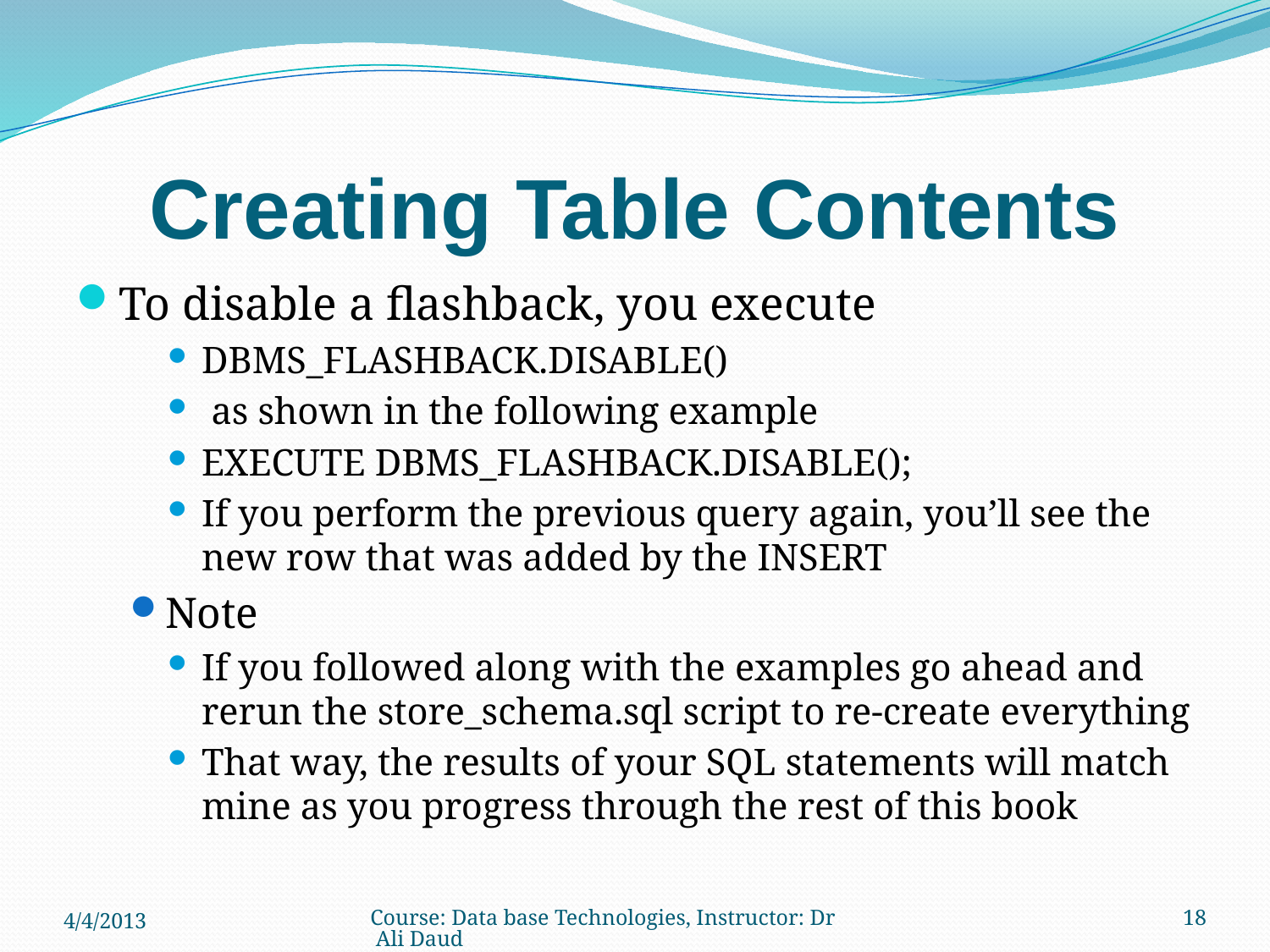

# Creating Table Contents
To disable a flashback, you execute
DBMS_FLASHBACK.DISABLE()
 as shown in the following example
EXECUTE DBMS_FLASHBACK.DISABLE();
If you perform the previous query again, you’ll see the new row that was added by the INSERT
Note
If you followed along with the examples go ahead and rerun the store_schema.sql script to re-create everything
That way, the results of your SQL statements will match mine as you progress through the rest of this book

4/4/2013
Course: Data base Technologies, Instructor: Dr Ali Daud
18